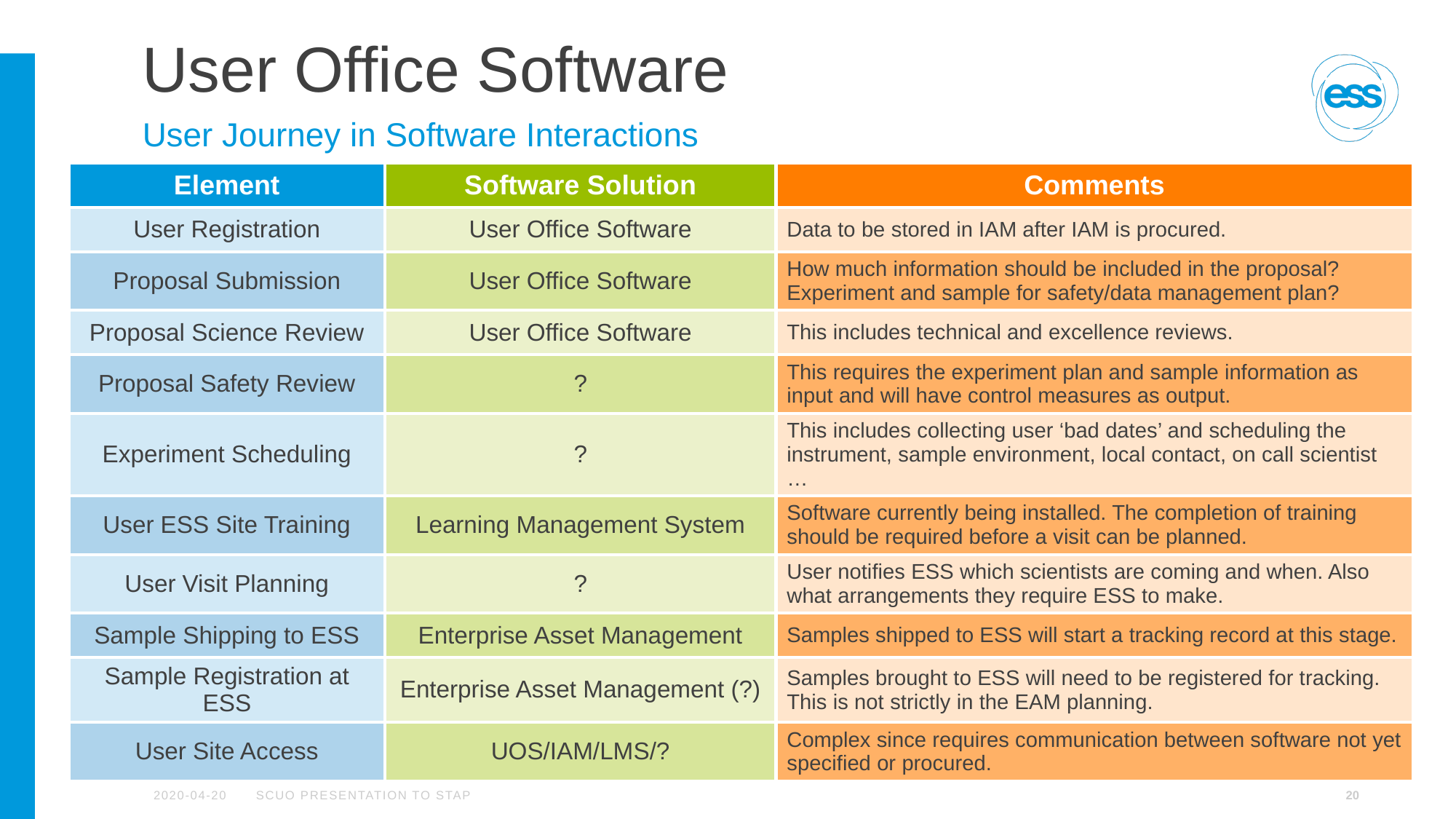

# User Office Software
User Journey in Software Interactions
| Element | Software Solution | Comments |
| --- | --- | --- |
| User Registration | User Office Software | Data to be stored in IAM after IAM is procured. |
| Proposal Submission | User Office Software | How much information should be included in the proposal? Experiment and sample for safety/data management plan? |
| Proposal Science Review | User Office Software | This includes technical and excellence reviews. |
| Proposal Safety Review | ? | This requires the experiment plan and sample information as input and will have control measures as output. |
| Experiment Scheduling | ? | This includes collecting user ‘bad dates’ and scheduling the instrument, sample environment, local contact, on call scientist … |
| User ESS Site Training | Learning Management System | Software currently being installed. The completion of training should be required before a visit can be planned. |
| User Visit Planning | ? | User notifies ESS which scientists are coming and when. Also what arrangements they require ESS to make. |
| Sample Shipping to ESS | Enterprise Asset Management | Samples shipped to ESS will start a tracking record at this stage. |
| Sample Registration at ESS | Enterprise Asset Management (?) | Samples brought to ESS will need to be registered for tracking. This is not strictly in the EAM planning. |
| User Site Access | UOS/IAM/LMS/? | Complex since requires communication between software not yet specified or procured. |
2020-04-20
SCUO Presentation to STAP
20